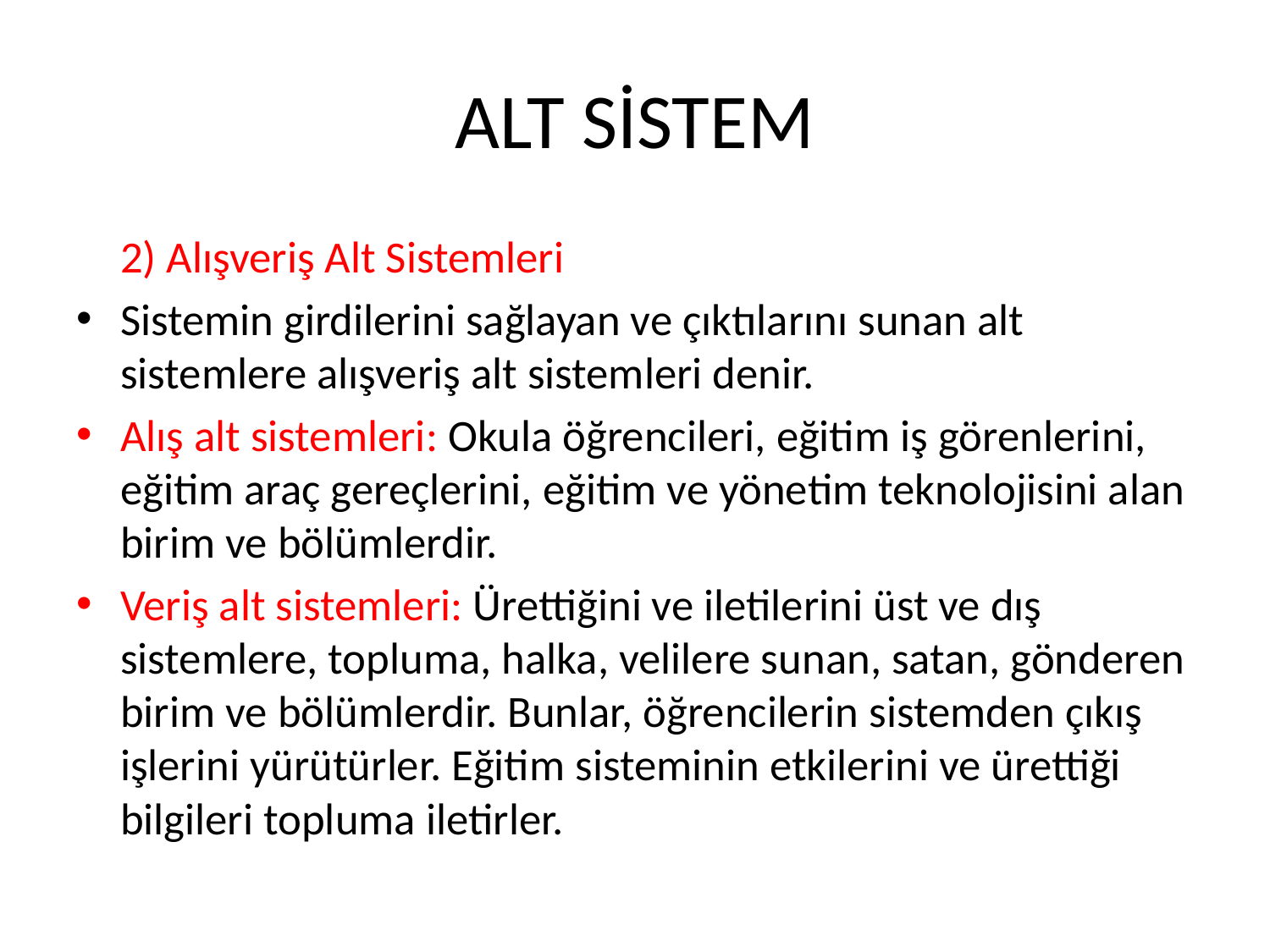

# ALT SİSTEM
	2) Alışveriş Alt Sistemleri
Sistemin girdilerini sağlayan ve çıktılarını sunan alt sistemlere alışveriş alt sistemleri denir.
Alış alt sistemleri: Okula öğrencileri, eğitim iş görenlerini, eğitim araç gereçlerini, eğitim ve yönetim teknolojisini alan birim ve bölümlerdir.
Veriş alt sistemleri: Ürettiğini ve iletilerini üst ve dış sistemlere, topluma, halka, velilere sunan, satan, gönderen birim ve bölümlerdir. Bunlar, öğrencilerin sistemden çıkış işlerini yürütürler. Eğitim sisteminin etkilerini ve ürettiği bilgileri topluma iletirler.